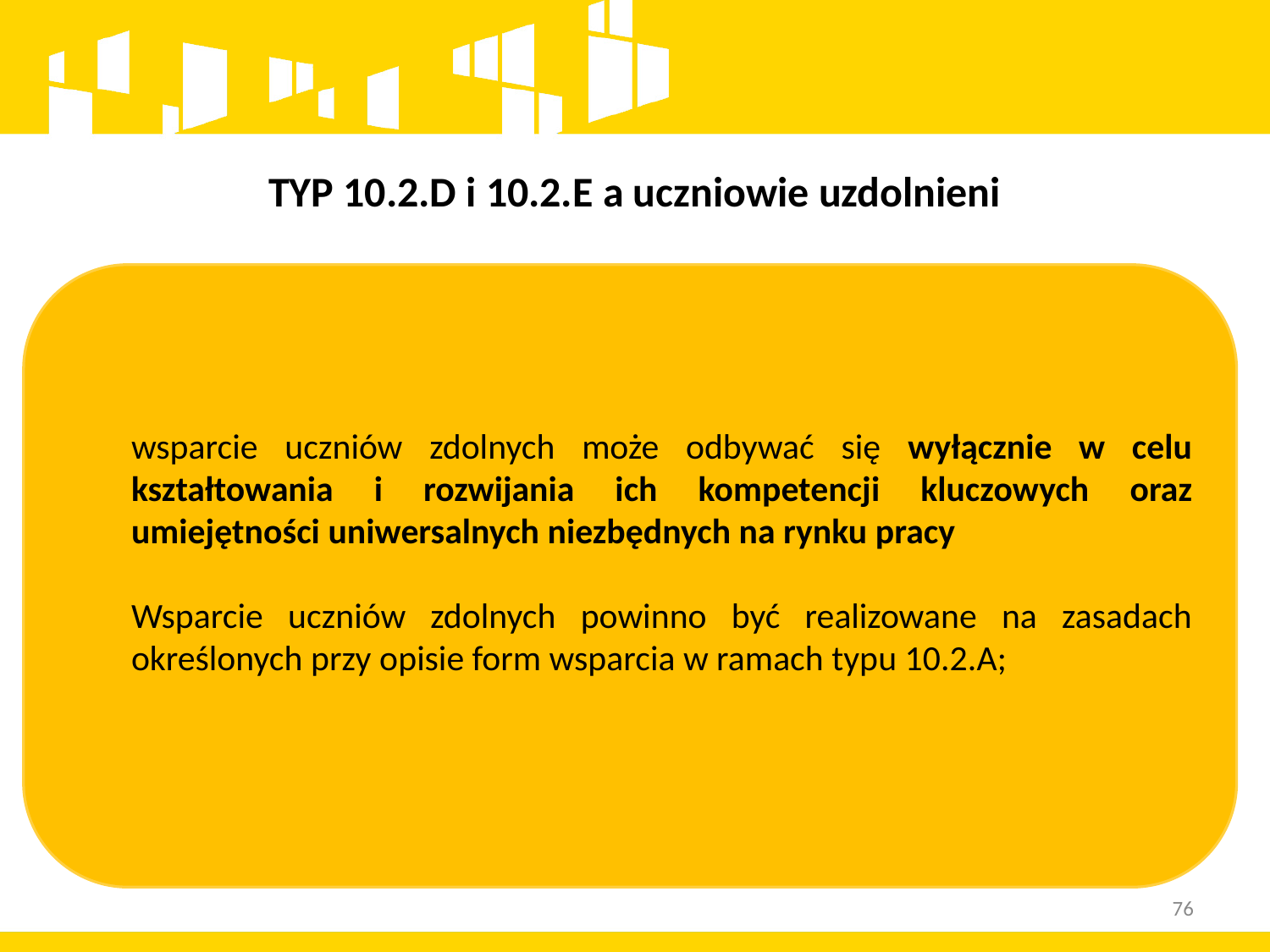

# TYP 10.2.D i 10.2.E a uczniowie uzdolnieni

	wsparcie uczniów zdolnych może odbywać się wyłącznie w celu kształtowania i rozwijania ich kompetencji kluczowych oraz umiejętności uniwersalnych niezbędnych na rynku pracy

	Wsparcie uczniów zdolnych powinno być realizowane na zasadach określonych przy opisie form wsparcia w ramach typu 10.2.A;

76